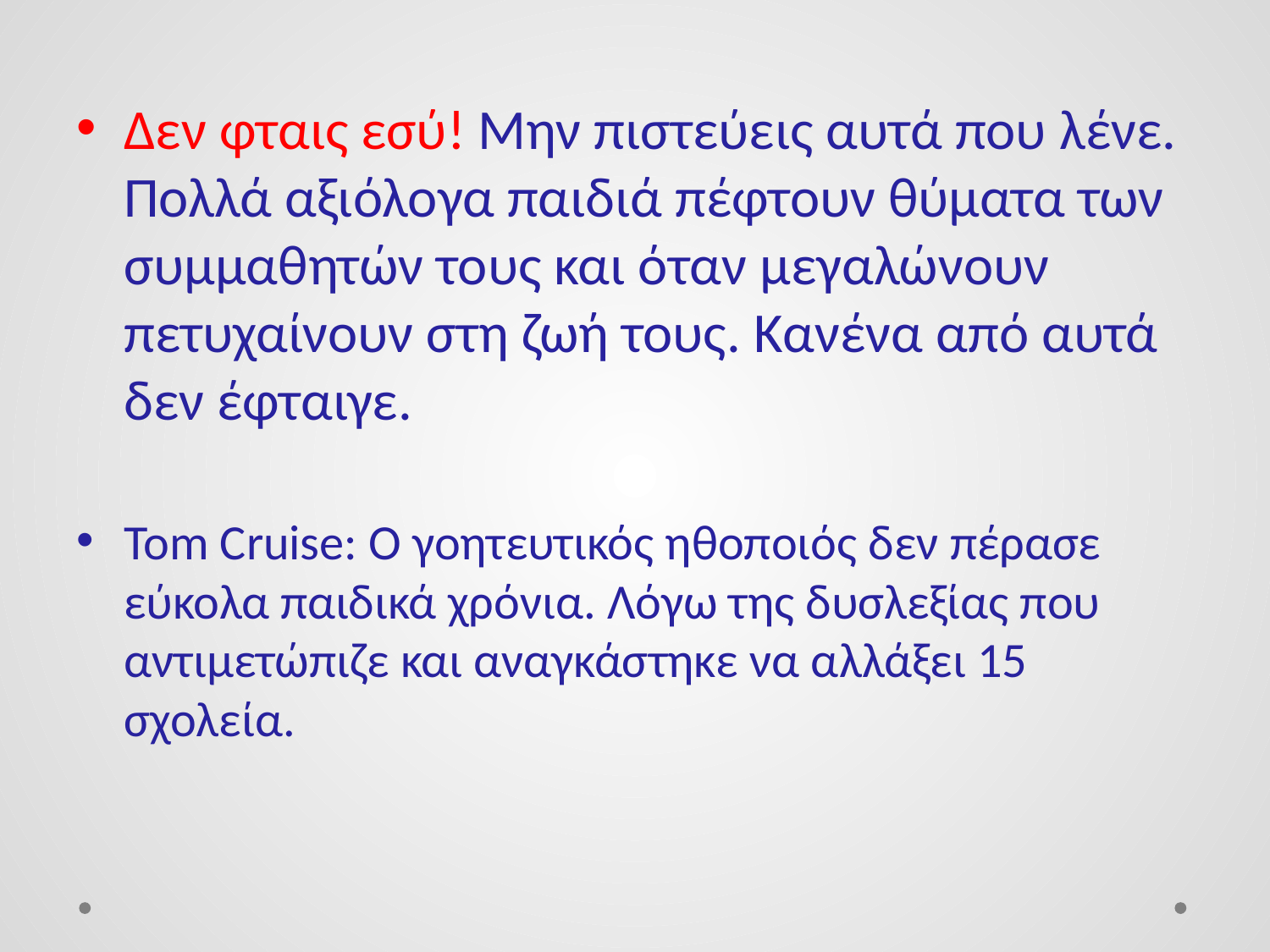

Δεν φταις εσύ! Μην πιστεύεις αυτά που λένε. Πολλά αξιόλογα παιδιά πέφτουν θύματα των συμμαθητών τους και όταν μεγαλώνουν πετυχαίνουν στη ζωή τους. Κανένα από αυτά δεν έφταιγε.

Tom Cruise: Ο γοητευτικός ηθοποιός δεν πέρασε εύκολα παιδικά χρόνια. Λόγω της δυσλεξίας που αντιμετώπιζε και αναγκάστηκε να αλλάξει 15 σχολεία.